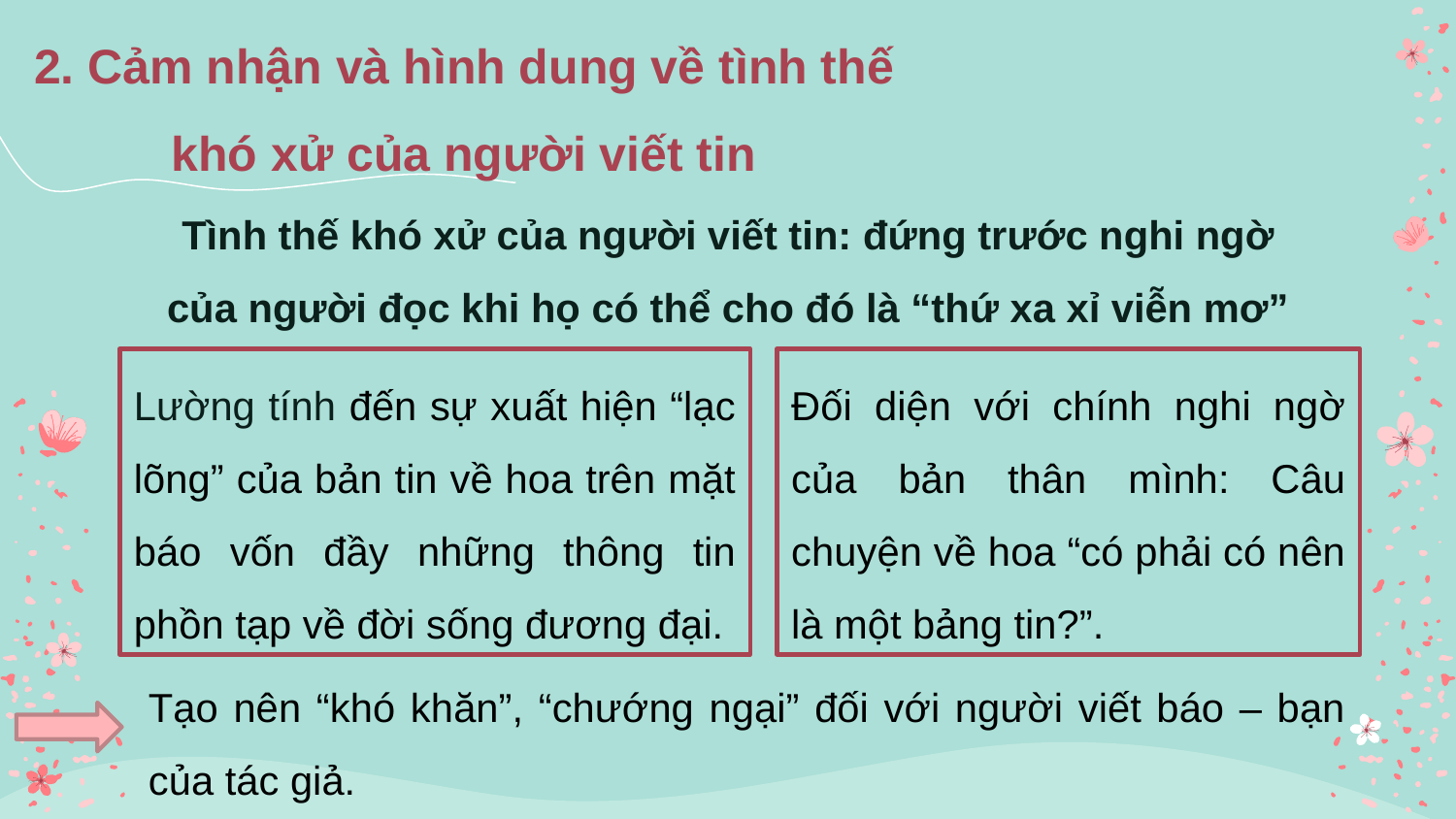

2. Cảm nhận và hình dung về tình thế khó xử của người viết tin
Tình thế khó xử của người viết tin: đứng trước nghi ngờ của người đọc khi họ có thể cho đó là “thứ xa xỉ viễn mơ”
Lường tính đến sự xuất hiện “lạc lõng” của bản tin về hoa trên mặt báo vốn đầy những thông tin phồn tạp về đời sống đương đại.
Đối diện với chính nghi ngờ của bản thân mình: Câu chuyện về hoa “có phải có nên là một bảng tin?”.
Tạo nên “khó khăn”, “chướng ngại” đối với người viết báo – bạn của tác giả.